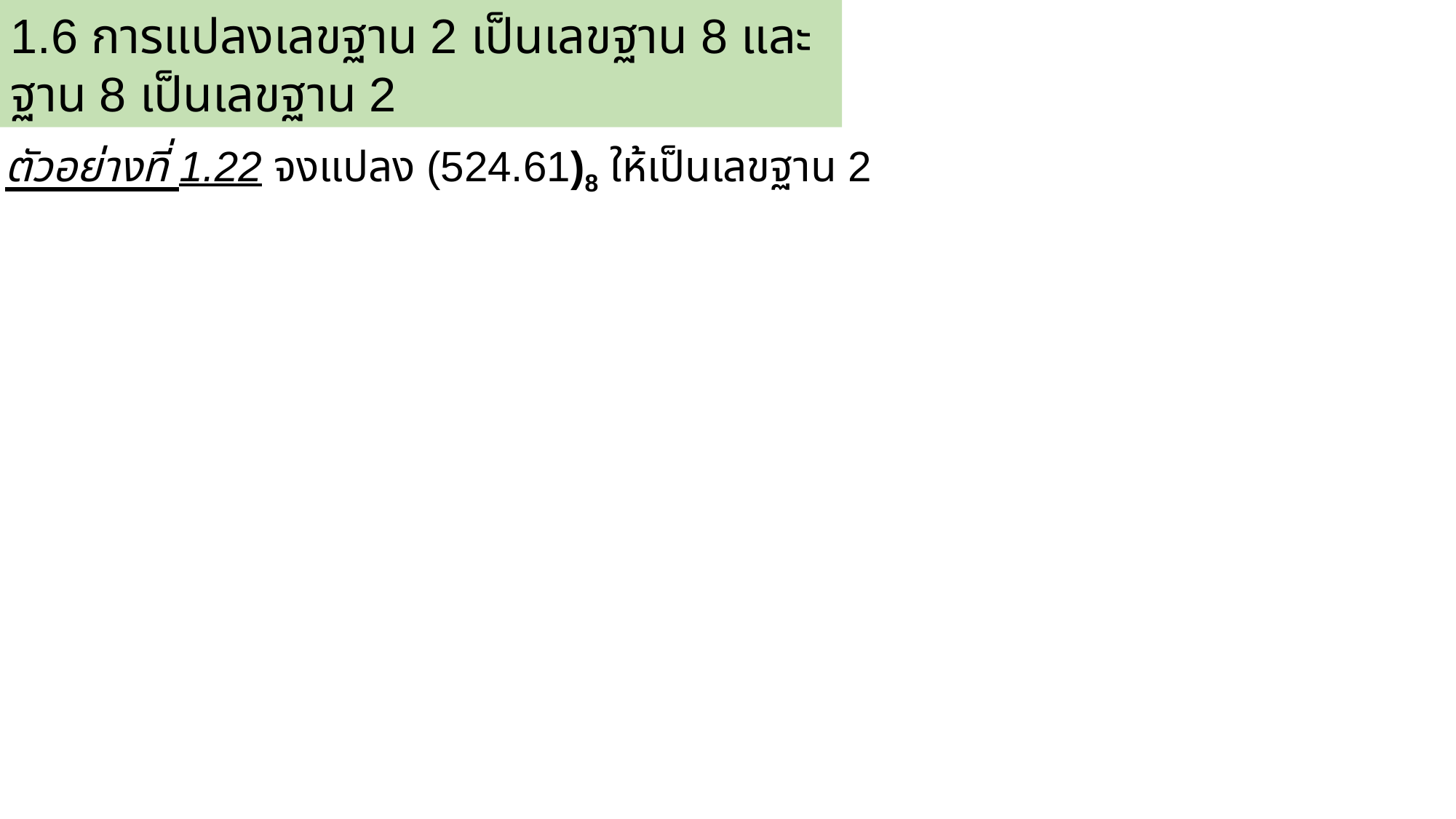

1.6 การแปลงเลขฐาน 2 เป็นเลขฐาน 8 และฐาน 8 เป็นเลขฐาน 2
ตัวอย่างที่ 1.22 จงแปลง (524.61)8 ให้เป็นเลขฐาน 2